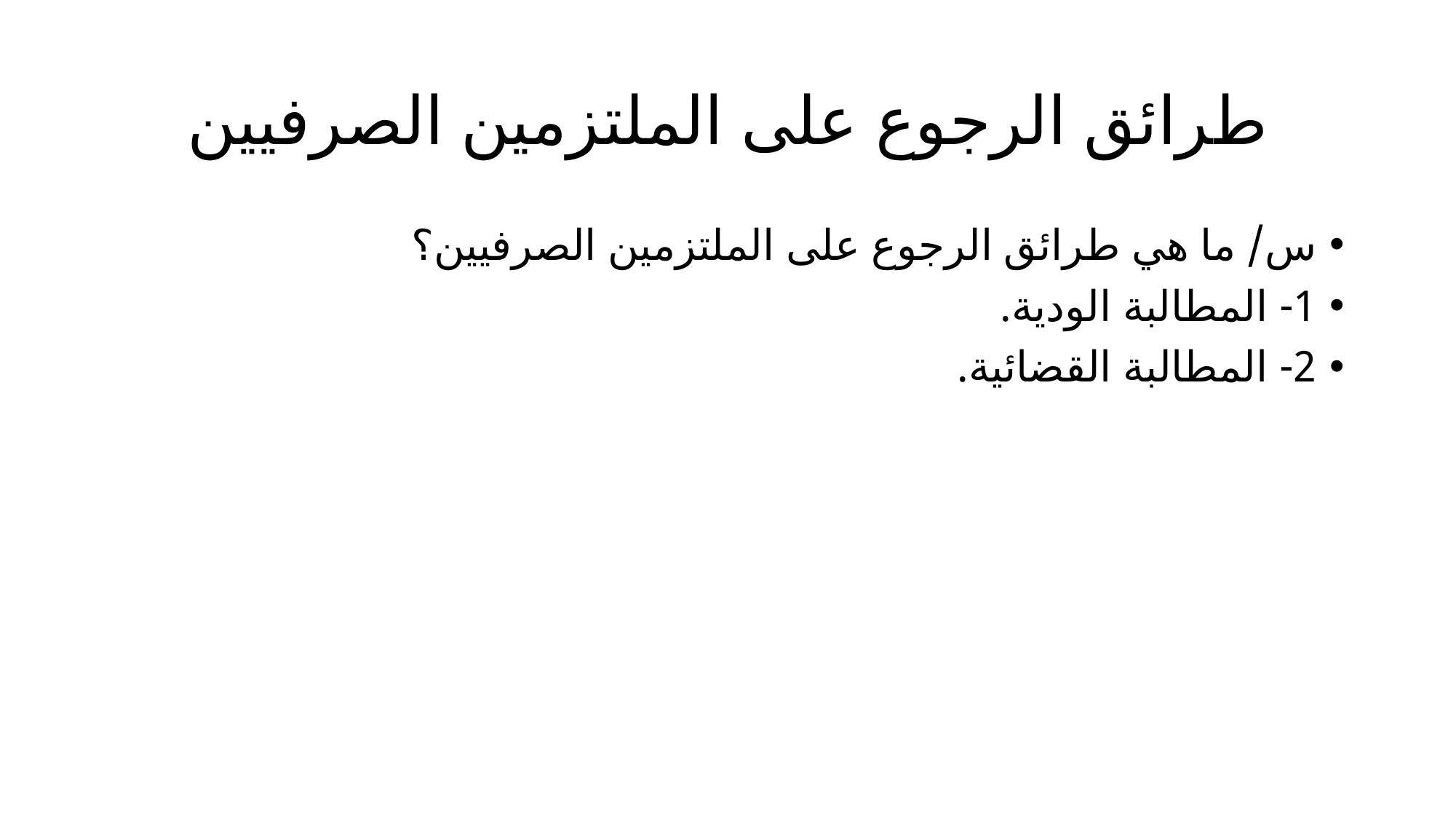

# طرائق الرجوع على الملتزمين الصرفيين
س/ ما هي طرائق الرجوع على الملتزمين الصرفيين؟
1- المطالبة الودية.
2- المطالبة القضائية.